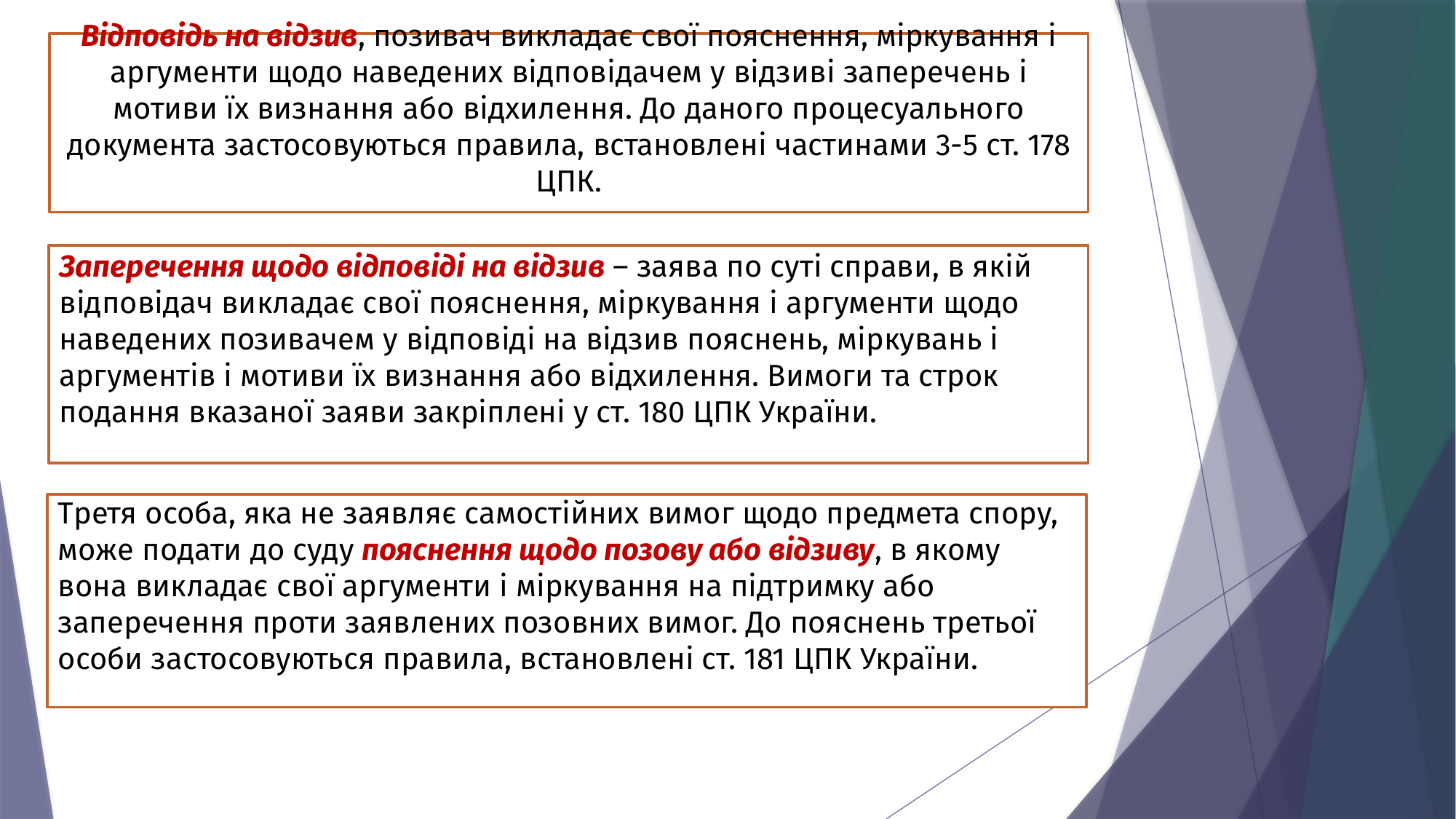

Відповідь на відзив, позивач викладає свої пояснення, міркування і аргументи щодо наведених відповідачем у відзиві заперечень і мотиви їх визнання або відхилення. До даного процесуального документа застосовуються правила, встановлені частинами 3-5 ст. 178 ЦПК.

Заперечення щодо відповіді на відзив – заява по суті справи, в якій відповідач викладає свої пояснення, міркування і аргументи щодо наведених позивачем у відповіді на відзив пояснень, міркувань і аргументів і мотиви їх визнання або відхилення. Вимоги та строк подання вказаної заяви закріплені у ст. 180 ЦПК України.

Третя особа, яка не заявляє самостійних вимог щодо предмета спору, може подати до суду пояснення щодо позову або відзиву, в якому вона викладає свої аргументи і міркування на підтримку або заперечення проти заявлених позовних вимог. До пояснень третьої особи застосовуються правила, встановлені ст. 181 ЦПК України.